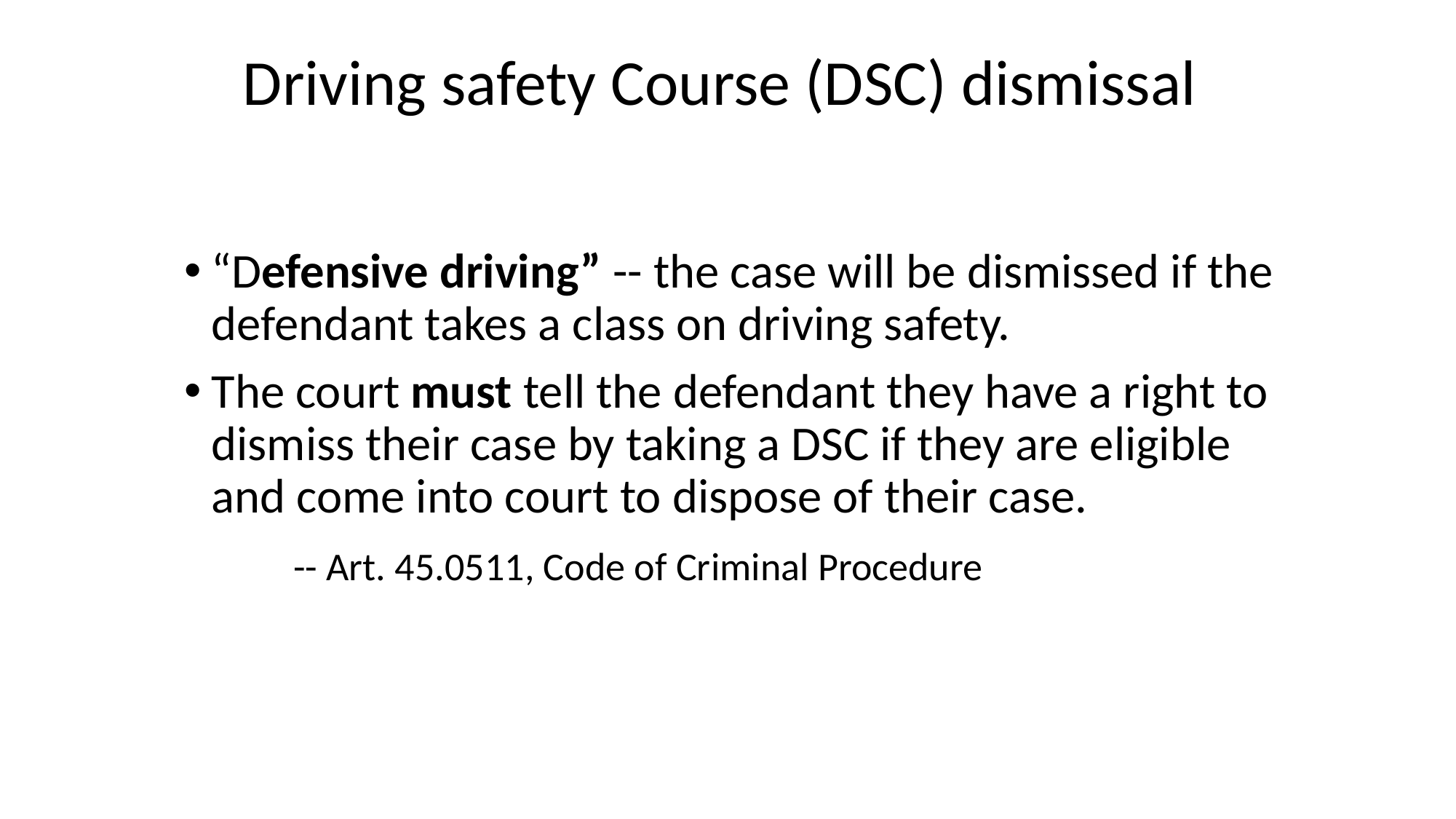

# Driving safety Course (DSC) dismissal
“Defensive driving” -- the case will be dismissed if the defendant takes a class on driving safety.
The court must tell the defendant they have a right to dismiss their case by taking a DSC if they are eligible and come into court to dispose of their case.
	-- Art. 45.0511, Code of Criminal Procedure